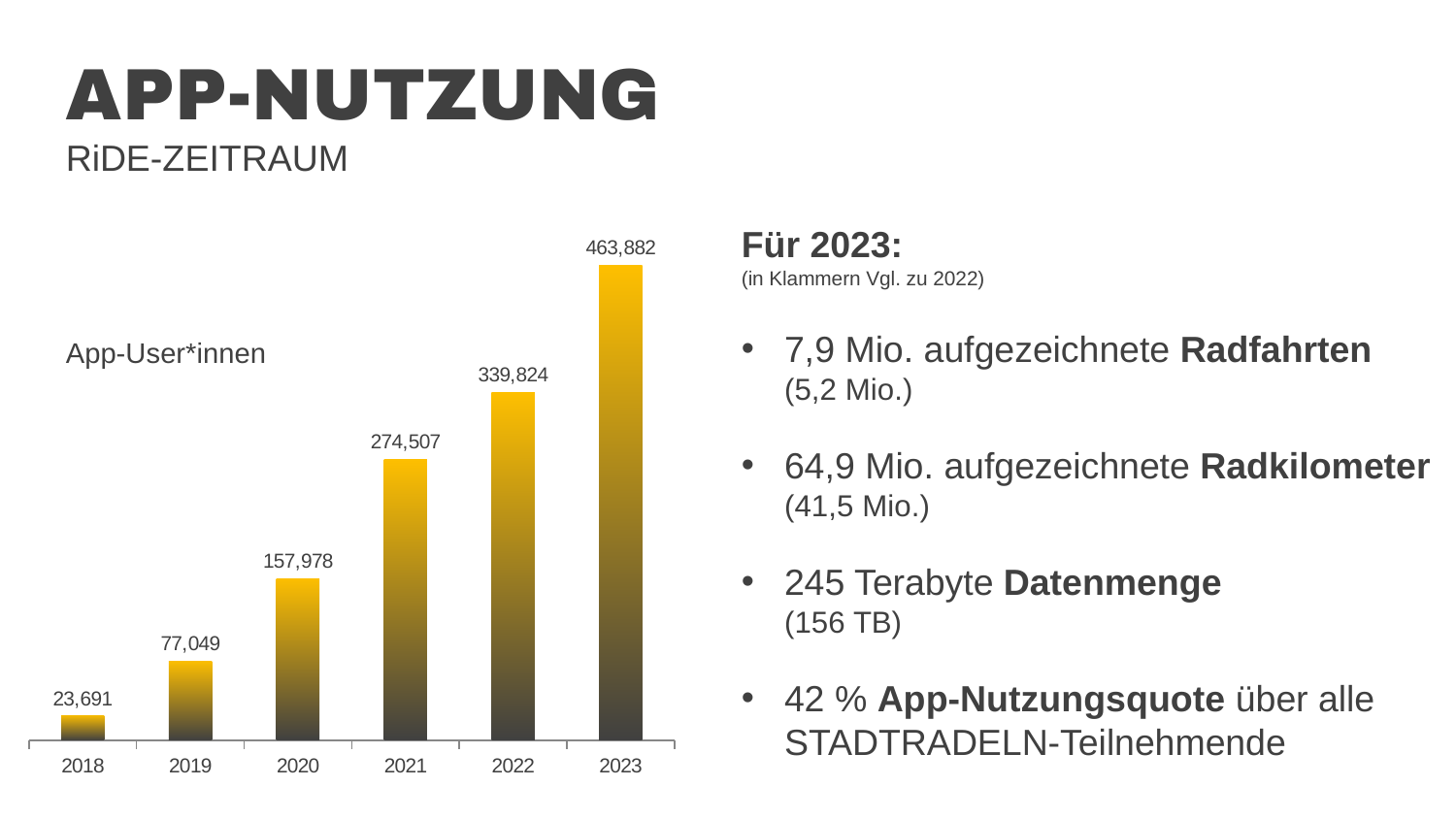

### Chart

| Category |  |
|---|---|
| 2018 | 23691.0 |
| 2019 | 77049.0 |
| 2020 | 157978.0 |
| 2021 | 274507.0 |
| 2022 | 339824.0 |
| 2023 | 463882.0 |
App-Nutzung
Ride-Zeitraum
Für 2023:
(in Klammern Vgl. zu 2022)
7,9 Mio. aufgezeichnete Radfahrten
(5,2 Mio.)
64,9 Mio. aufgezeichnete Radkilometer
(41,5 Mio.)
245 Terabyte Datenmenge
(156 TB)
42 % App-Nutzungsquote über alle STADTRADELN-Teilnehmende
App-User*innen